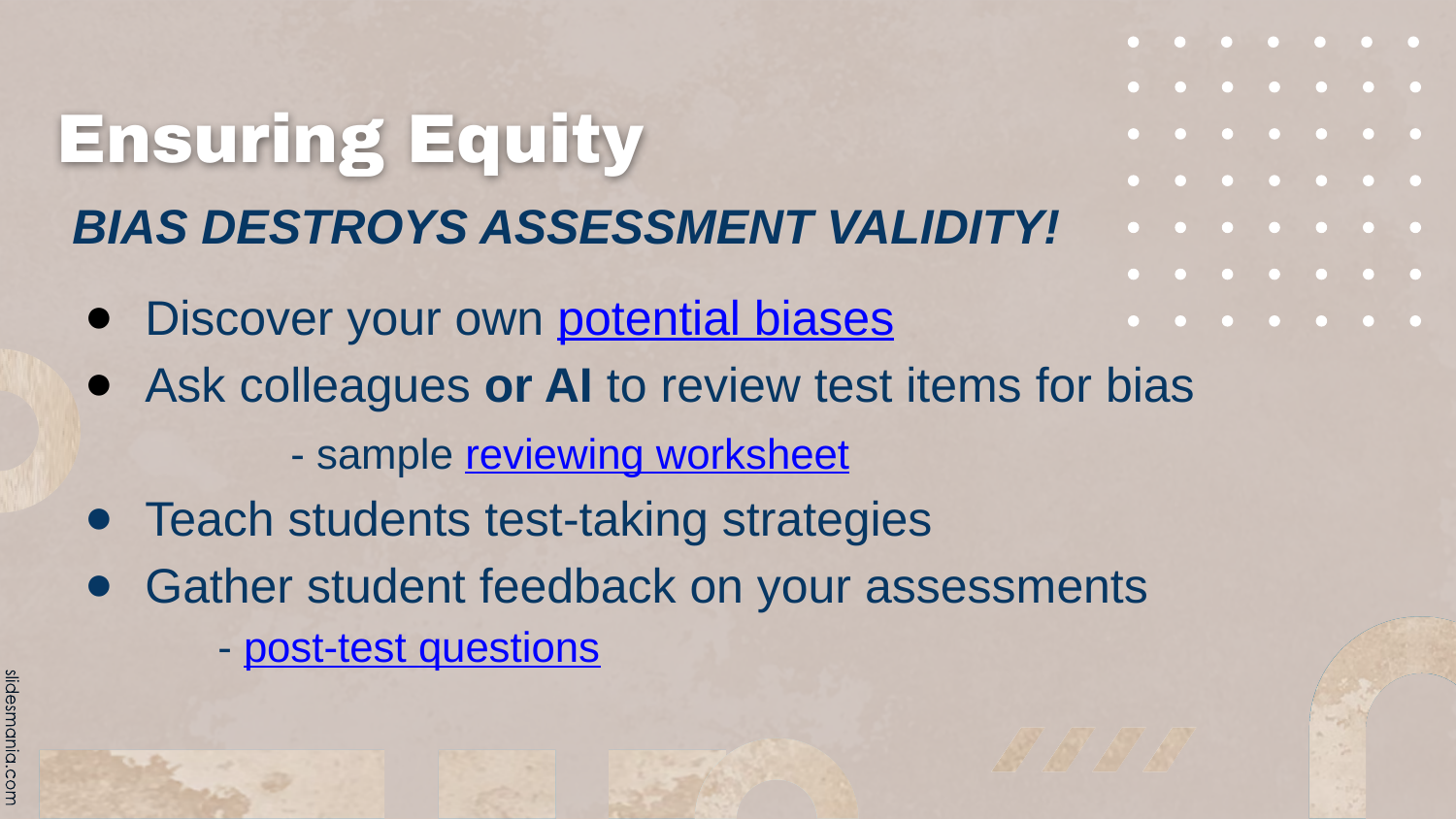

# Ensuring Equity
BIAS DESTROYS ASSESSMENT VALIDITY!
Discover your own potential biases
Ask colleagues or AI to review test items for bias
	- sample reviewing worksheet
Teach students test-taking strategies
Gather student feedback on your assessments
- post-test questions